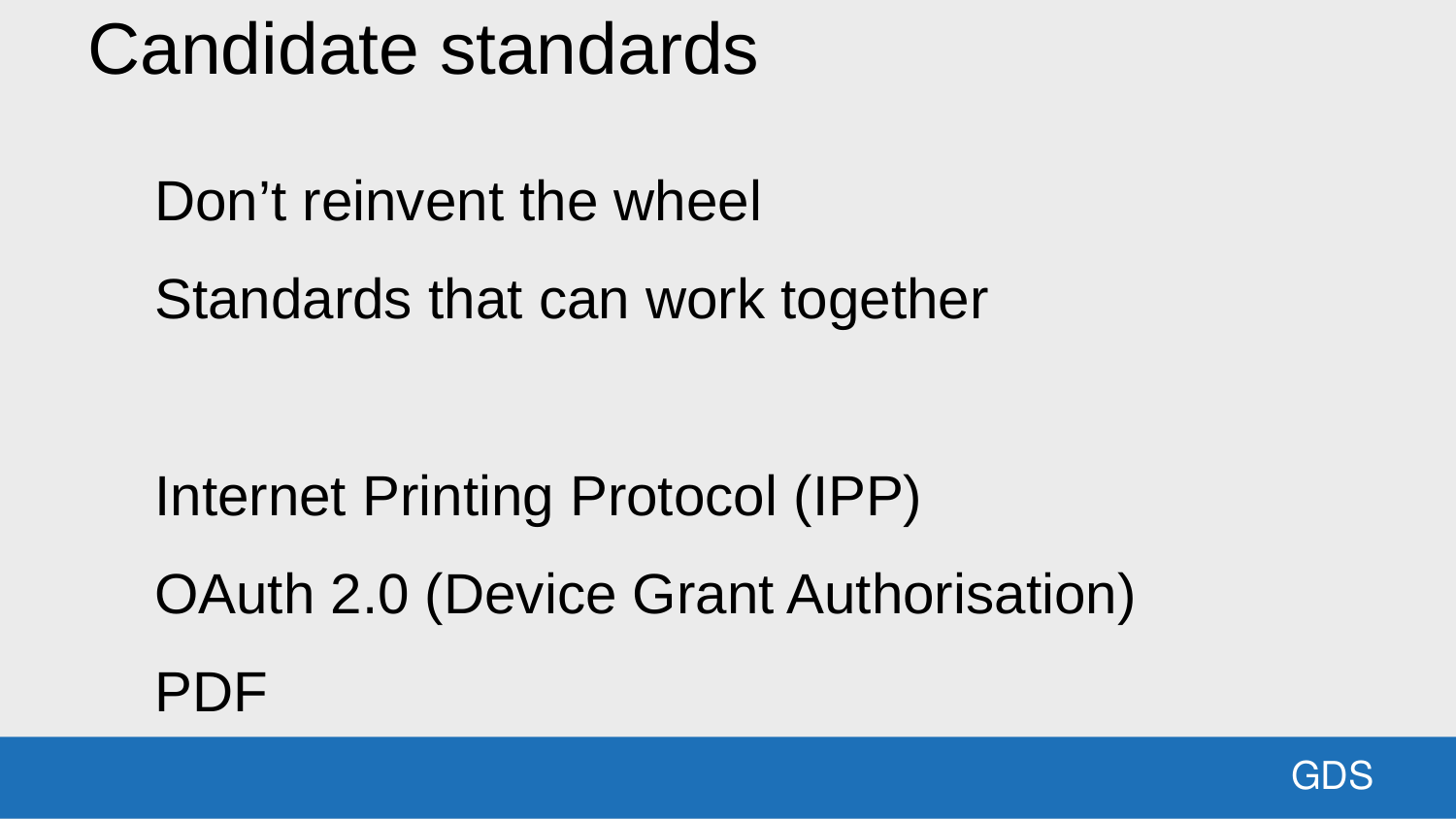

Candidate standards
Don’t reinvent the wheel
Standards that can work together

Internet Printing Protocol (IPP)
OAuth 2.0 (Device Grant Authorisation)
PDF